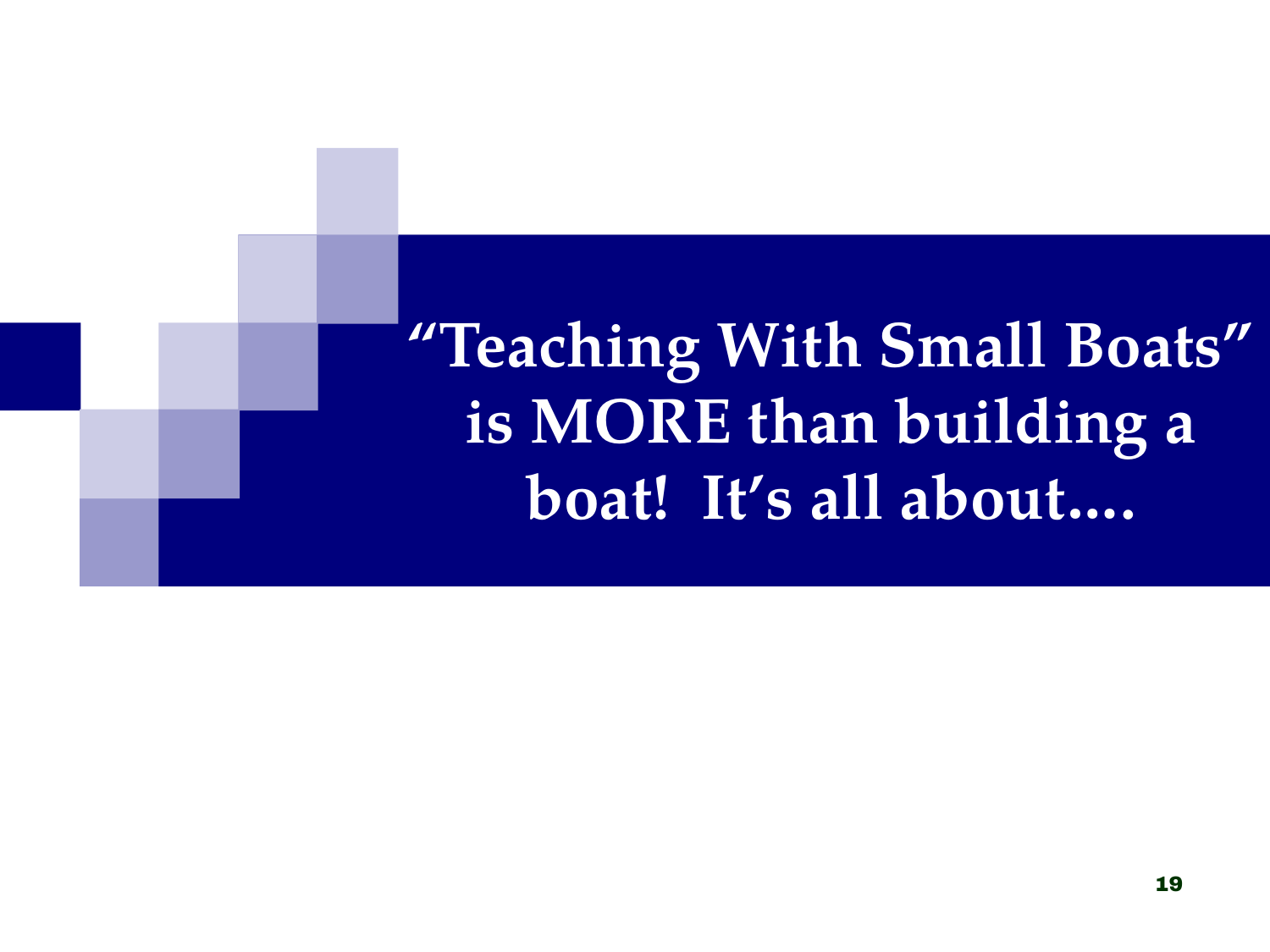

# “Teaching With Small Boats” is MORE than building a boat!  It’s all about….
19